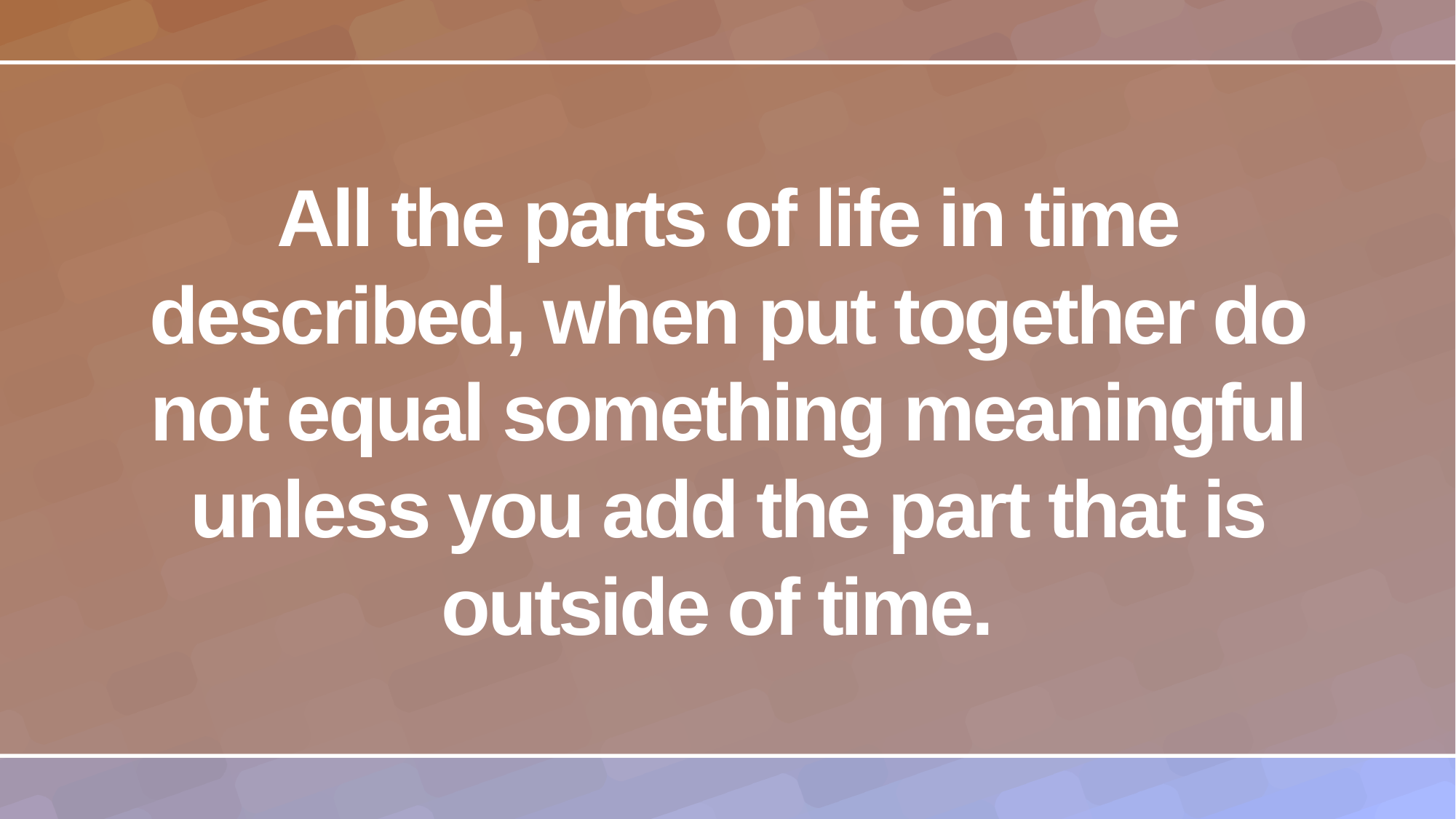

# All the parts of life in time described, when put together do not equal something meaningful unless you add the part that is outside of time.